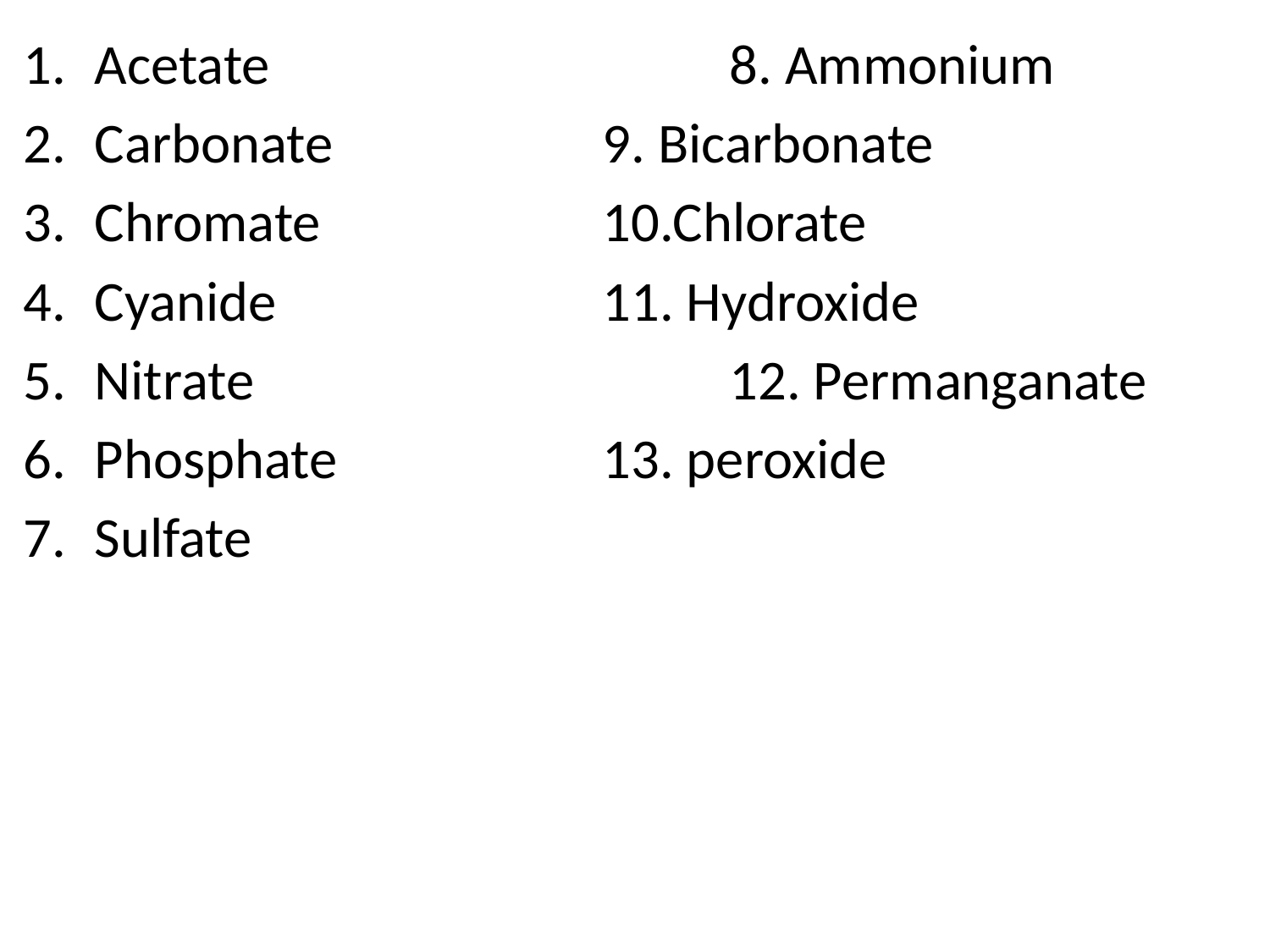

Acetate				8. Ammonium
Carbonate			9. Bicarbonate
Chromate			10.Chlorate
Cyanide 			11. Hydroxide
Nitrate				12. Permanganate
Phosphate			13. peroxide
Sulfate